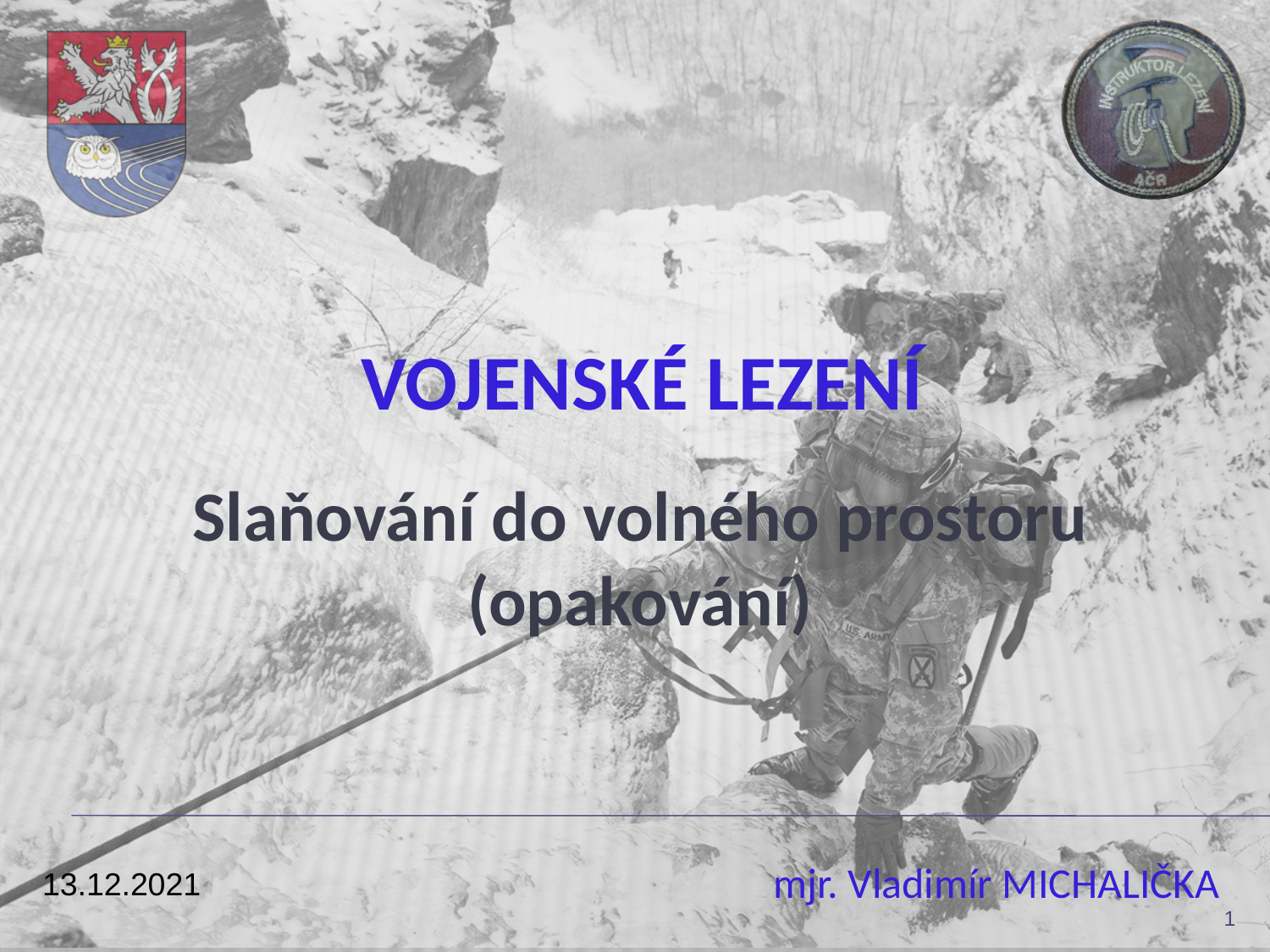

# Vojenské lezení
Slaňování do volného prostoru (opakování)
13.12.2021
1